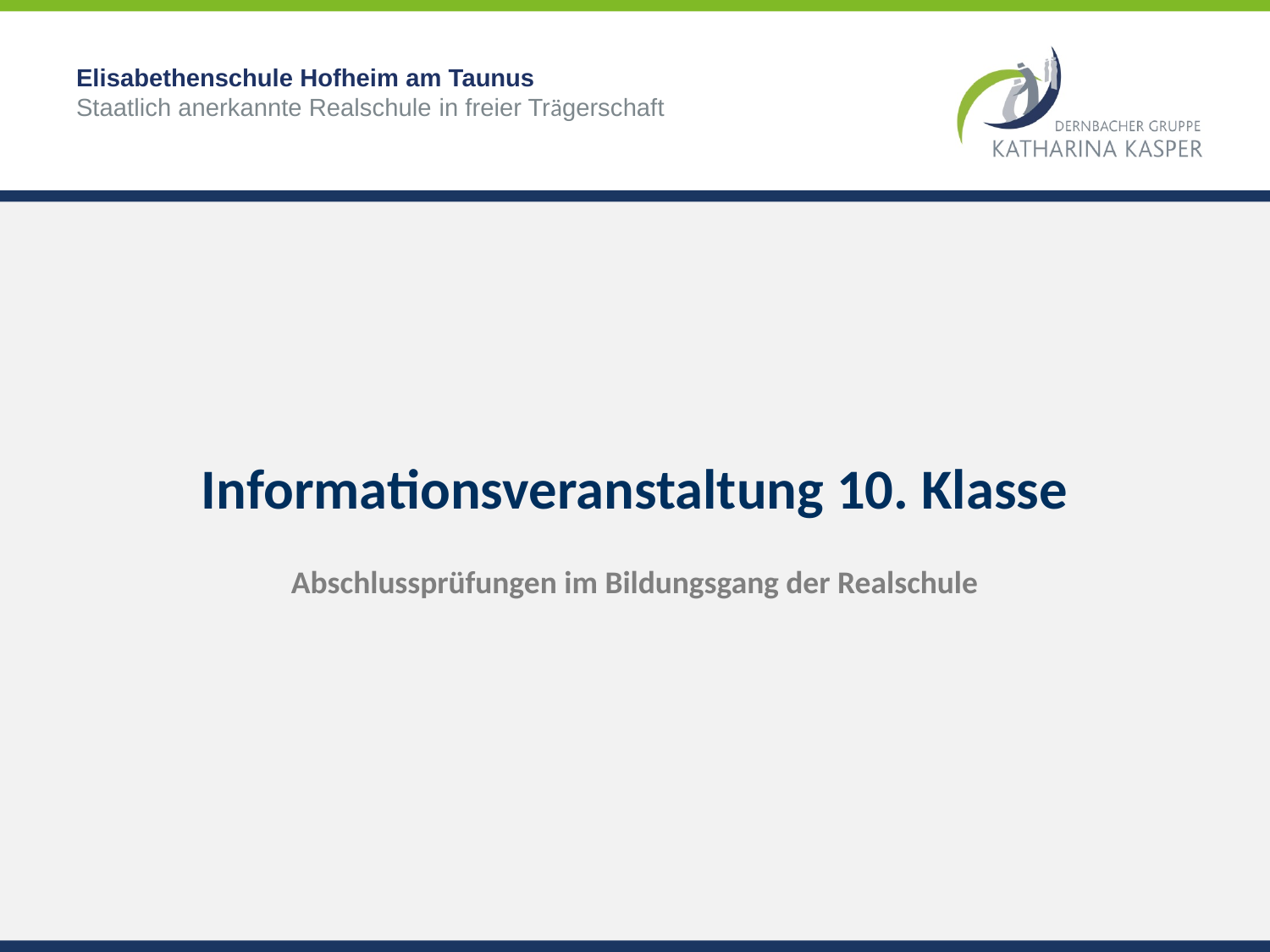

Elisabethenschule Hofheim am Taunus
Staatlich anerkannte Realschule in freier Trägerschaft
# Informationsveranstaltung 10. Klasse
Abschlussprüfungen im Bildungsgang der Realschule